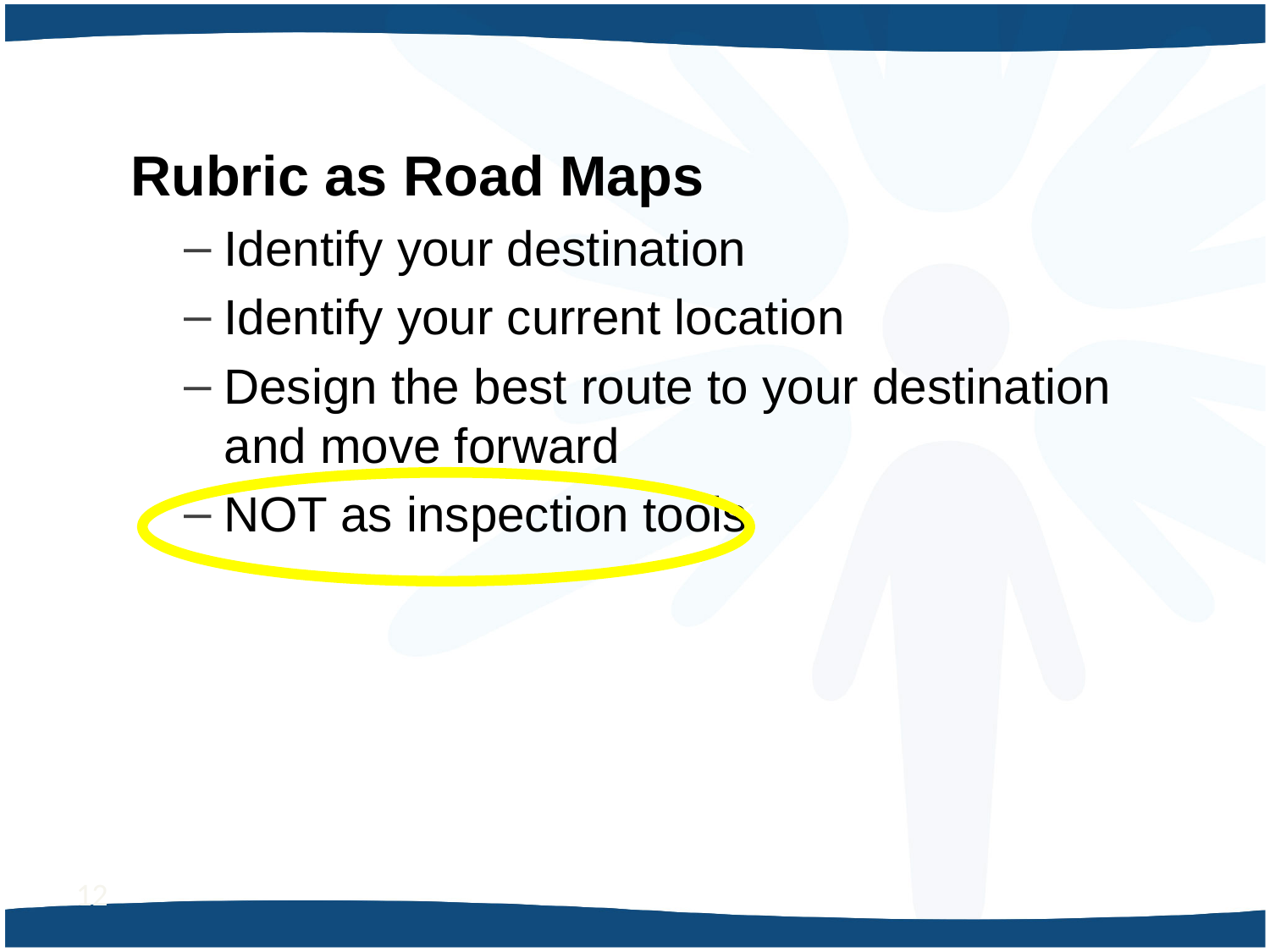

Rubric as Road Maps
Identify your destination
Identify your current location
Design the best route to your destination and move forward
NOT as inspection tools

12